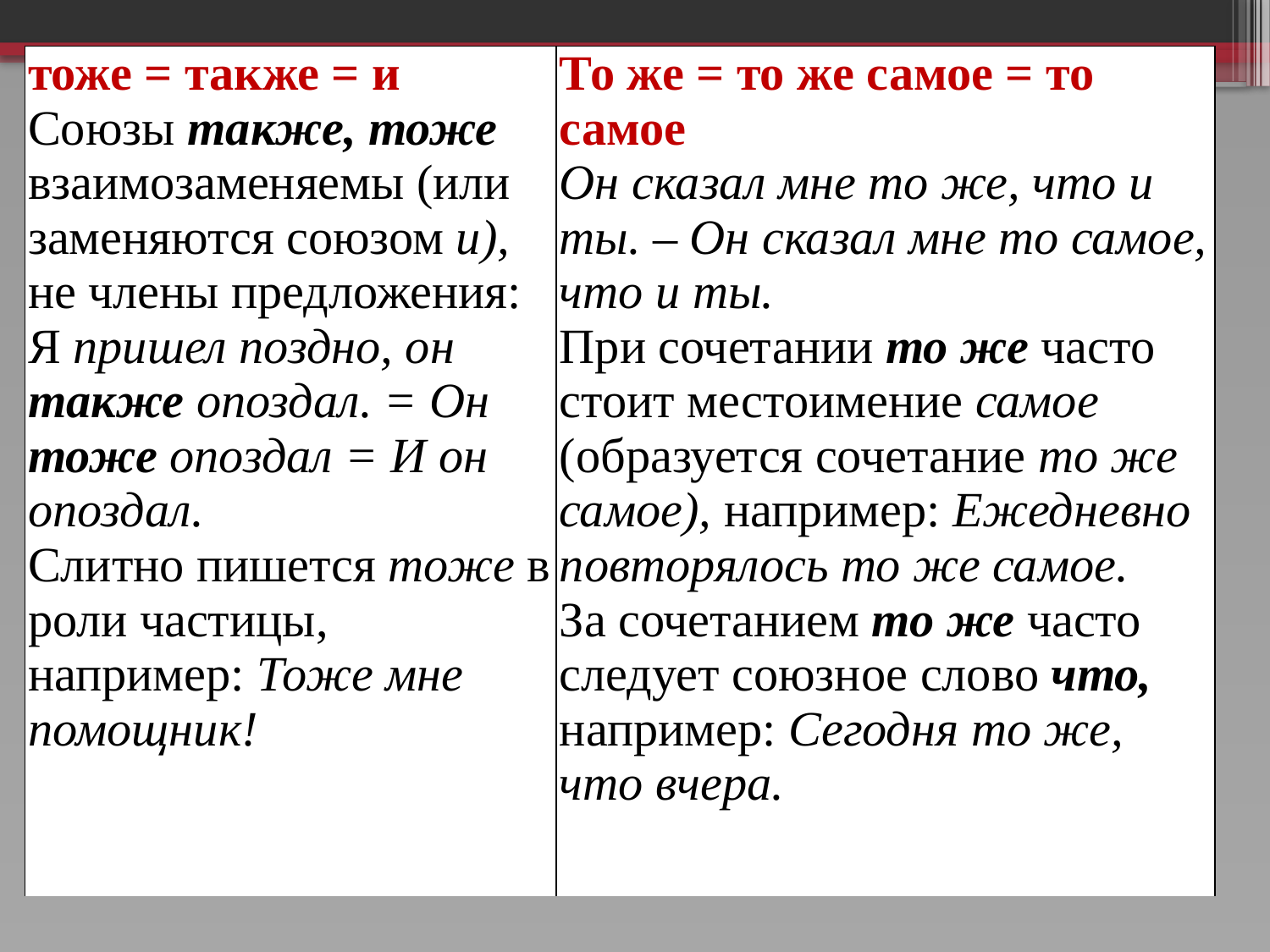

| тоже = также = и Союзы также, тоже взаимозаменяемы (или заменяются союзом и), не члены предложения: Я пришел поздно, он также опоздал. = Он тоже опоздал = И он опоздал. Слитно пишется тоже в роли частицы, например: Тоже мне помощник! | То же = то же самое = то самое Он сказал мне то же, что и ты. – Он сказал мне то самое, что и ты. При сочетании то же часто стоит местоимение самое (образуется сочетание то же самое), например: Ежедневно повторялось то же самое. За сочетанием то же часто следует союзное слово что, например: Сегодня то же, что вчера. |
| --- | --- |